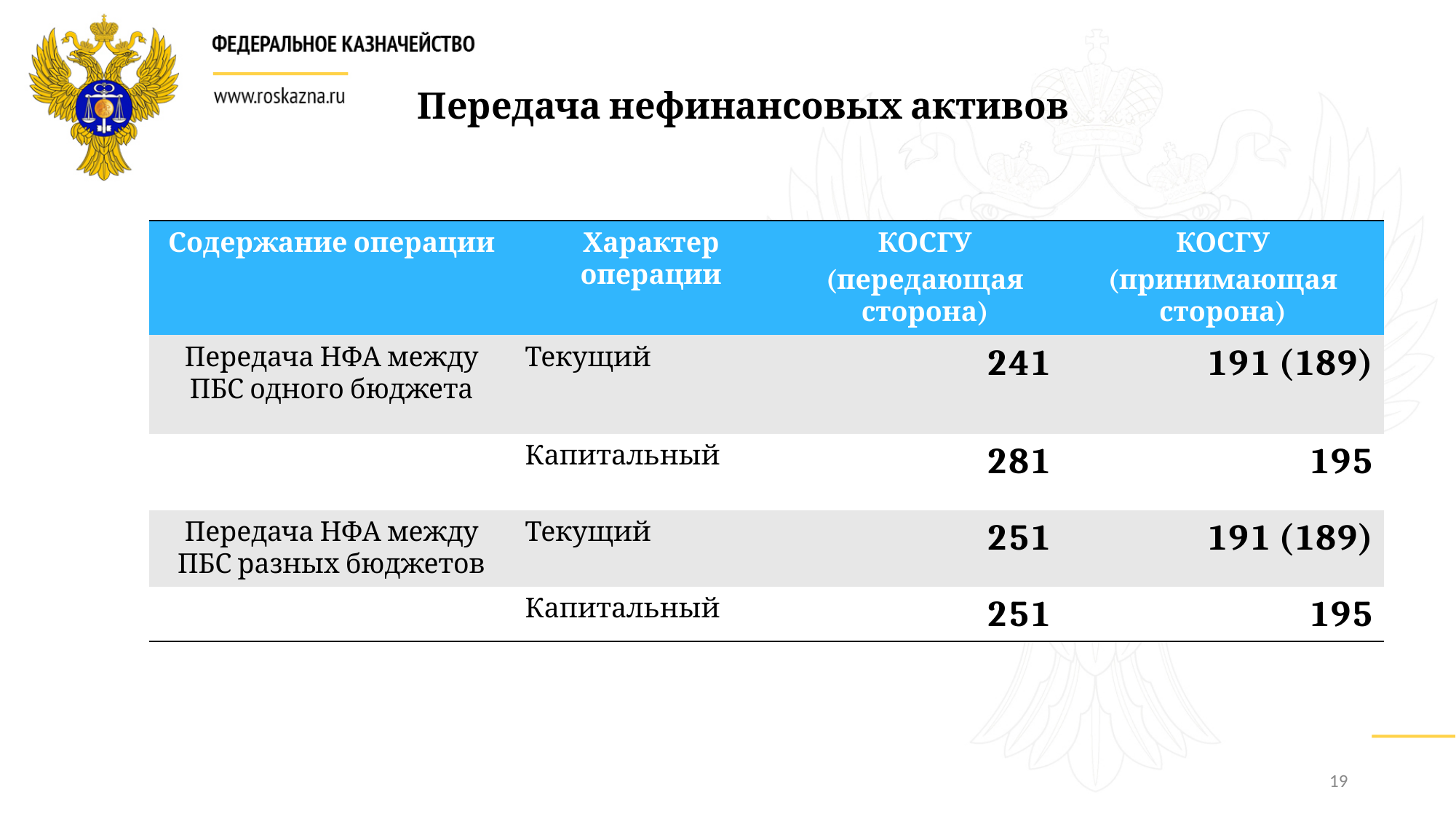

Передача нефинансовых активов
| Содержание операции | Характер операции | КОСГУ (передающая сторона) | КОСГУ (принимающая сторона) |
| --- | --- | --- | --- |
| Передача НФА между ПБС одного бюджета | Текущий | 241 | 191 (189) |
|  | Капитальный | 281 | 195 |
| Передача НФА между ПБС разных бюджетов | Текущий | 251 | 191 (189) |
|  | Капитальный | 251 | 195 |
19